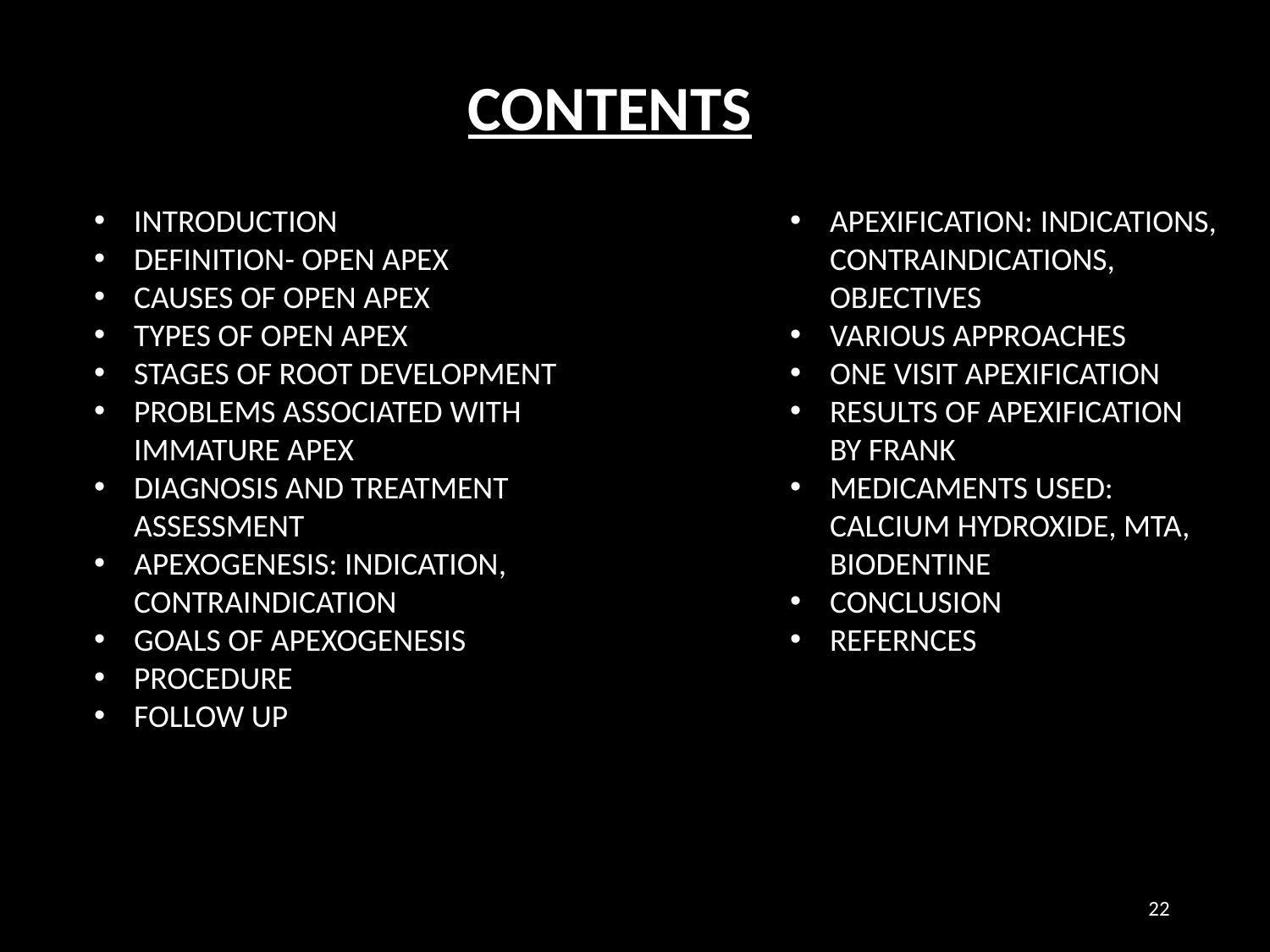

CONTENTS
INTRODUCTION
DEFINITION- OPEN APEX
CAUSES OF OPEN APEX
TYPES OF OPEN APEX
STAGES OF ROOT DEVELOPMENT
PROBLEMS ASSOCIATED WITH IMMATURE APEX
DIAGNOSIS AND TREATMENT ASSESSMENT
APEXOGENESIS: INDICATION, CONTRAINDICATION
GOALS OF APEXOGENESIS
PROCEDURE
FOLLOW UP

APEXIFICATION: INDICATIONS, CONTRAINDICATIONS, OBJECTIVES
VARIOUS APPROACHES
ONE VISIT APEXIFICATION
RESULTS OF APEXIFICATION BY FRANK
MEDICAMENTS USED: CALCIUM HYDROXIDE, MTA, BIODENTINE
CONCLUSION
REFERNCES
22